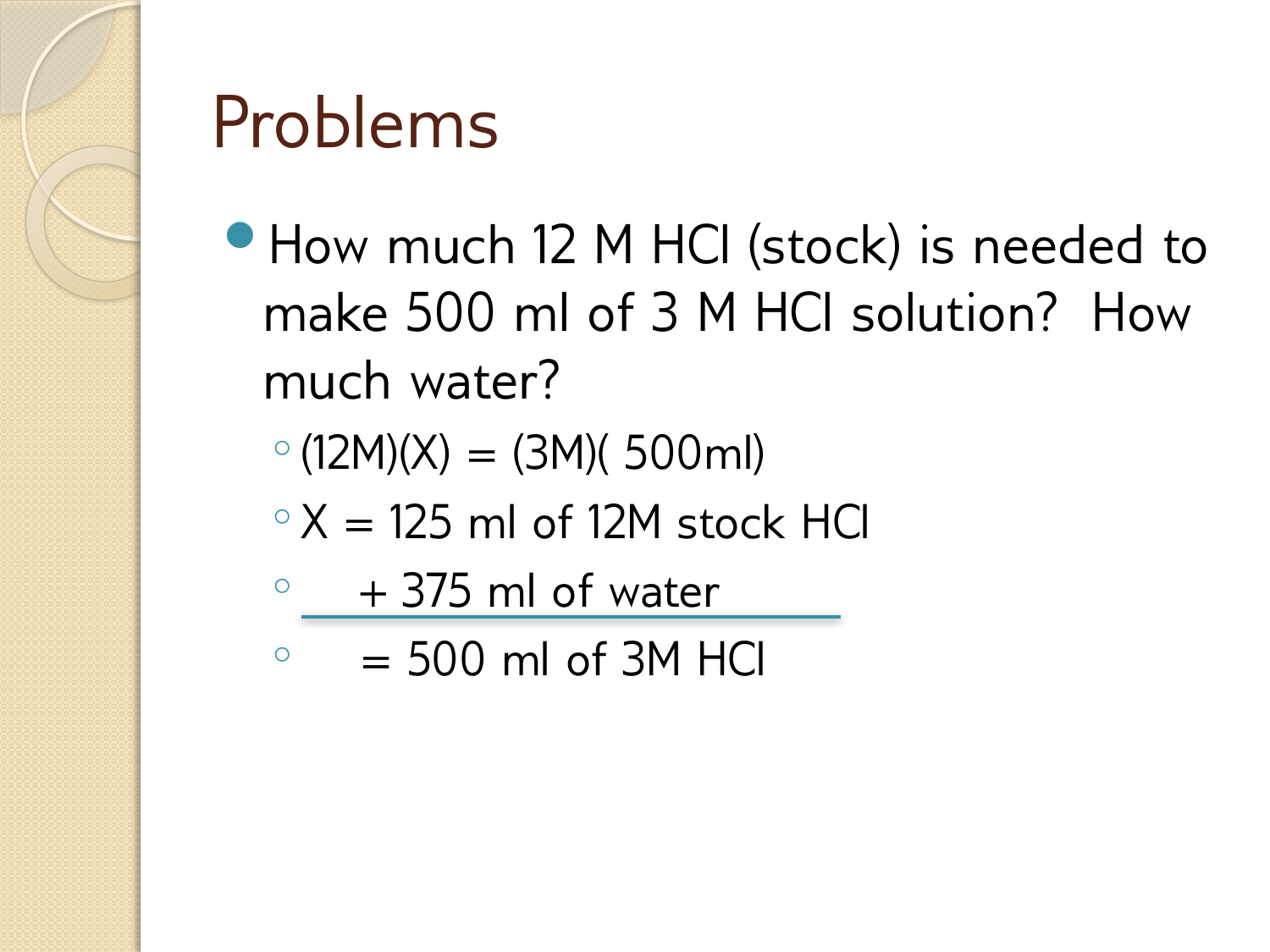

# Problems
How much 12 M HCl (stock) is needed to make 500 ml of 3 M HCl solution?  How much water?
(12M)(X) = (3M)( 500ml)
X = 125 ml of 12M stock HCl
    + 375 ml of water
    = 500 ml of 3M HCl